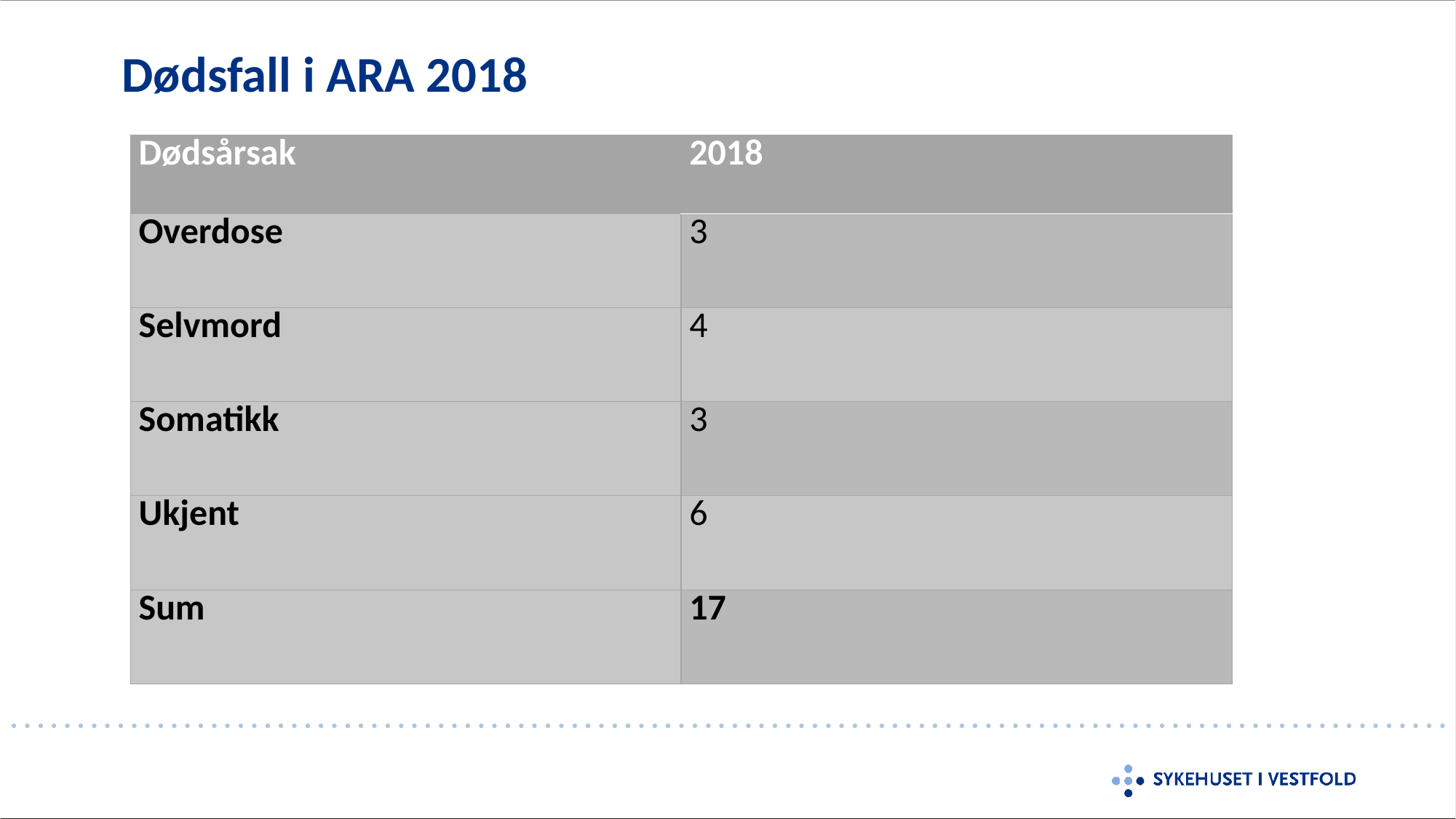

ARA Dødsfall 2018

# Dødsfall i ARA 2018
| Dødsårsak | 2018 |
| --- | --- |
| Overdose | 3 |
| Selvmord | 4 |
| Somatikk | 3 |
| Ukjent | 6 |
| Sum | 17 |